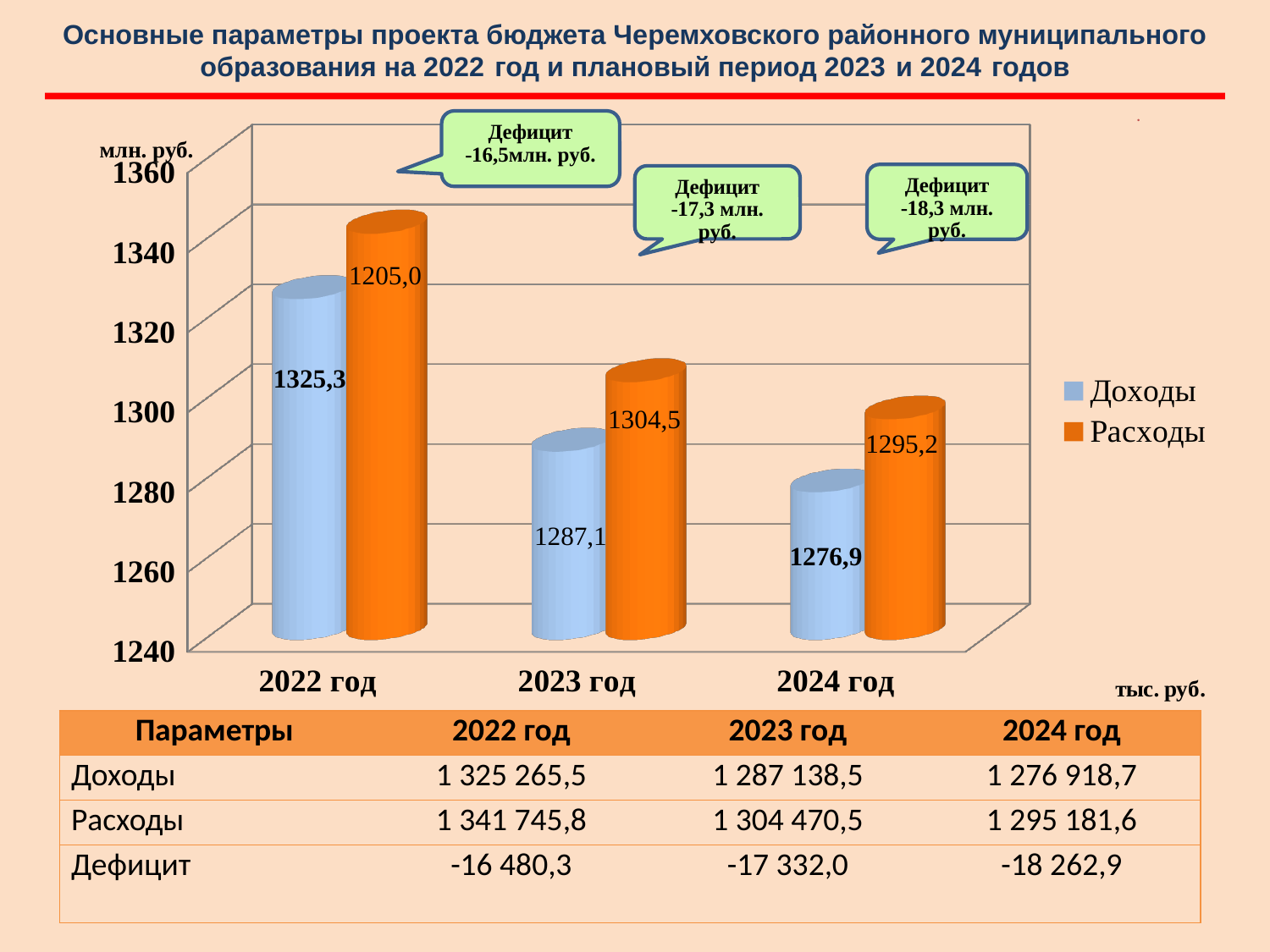

# Основные параметры проекта бюджета Черемховского районного муниципального образования на 2022 год и плановый период 2023 и 2024 годов

.

[unsupported chart]

млн. руб.
| Параметры | 2022 год | 2023 год | 2024 год |
| --- | --- | --- | --- |
| Доходы | 1 325 265,5 | 1 287 138,5 | 1 276 918,7 |
| Расходы | 1 341 745,8 | 1 304 470,5 | 1 295 181,6 |
| Дефицит | -16 480,3 | -17 332,0 | -18 262,9 |